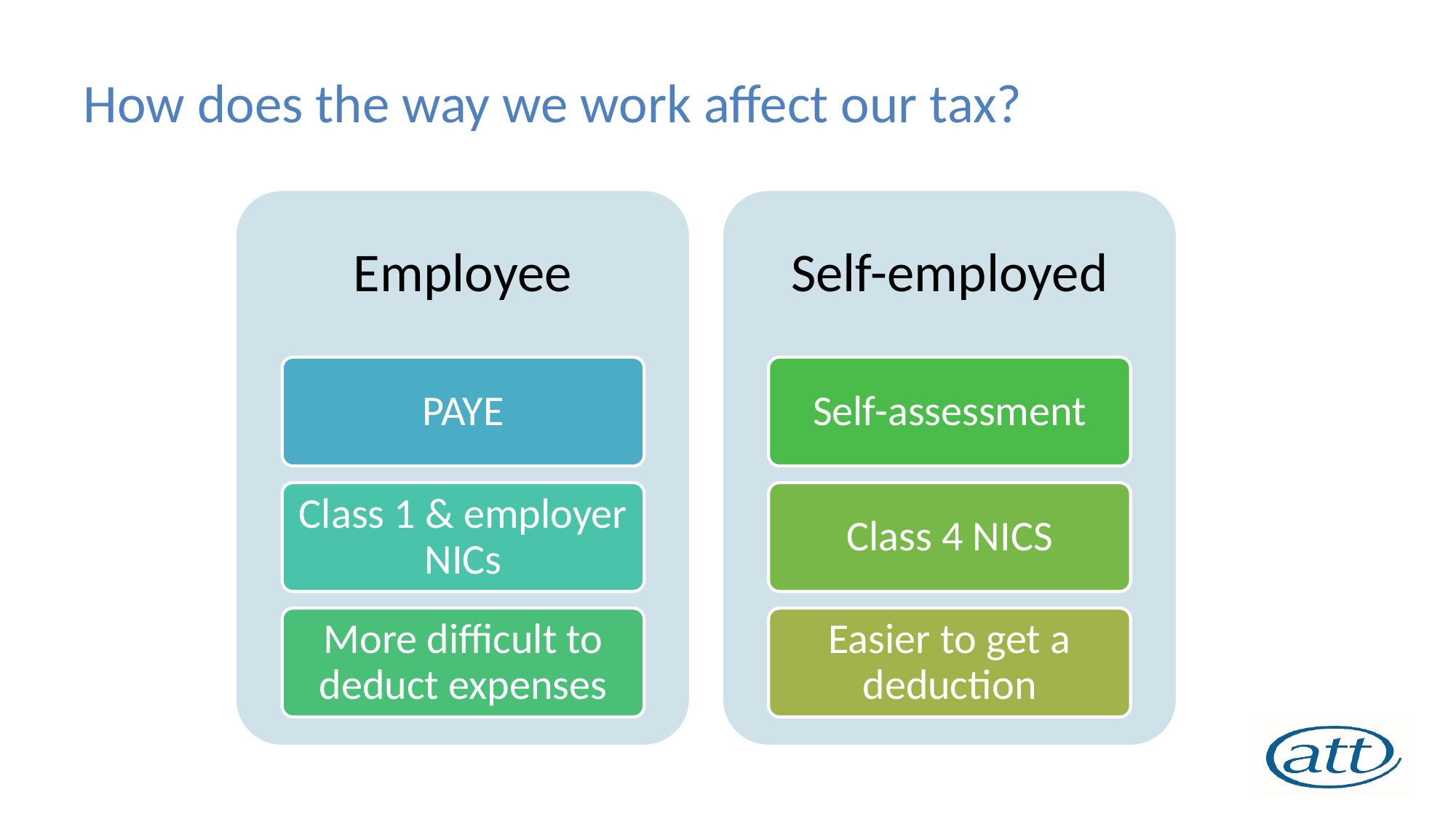

# How does the way we work affect our tax?
Employee
Self-employed
PAYE
Self-assessment
Class 1 & employer NICs
Class 4 NICS
More difficult to deduct expenses
Easier to get a deduction